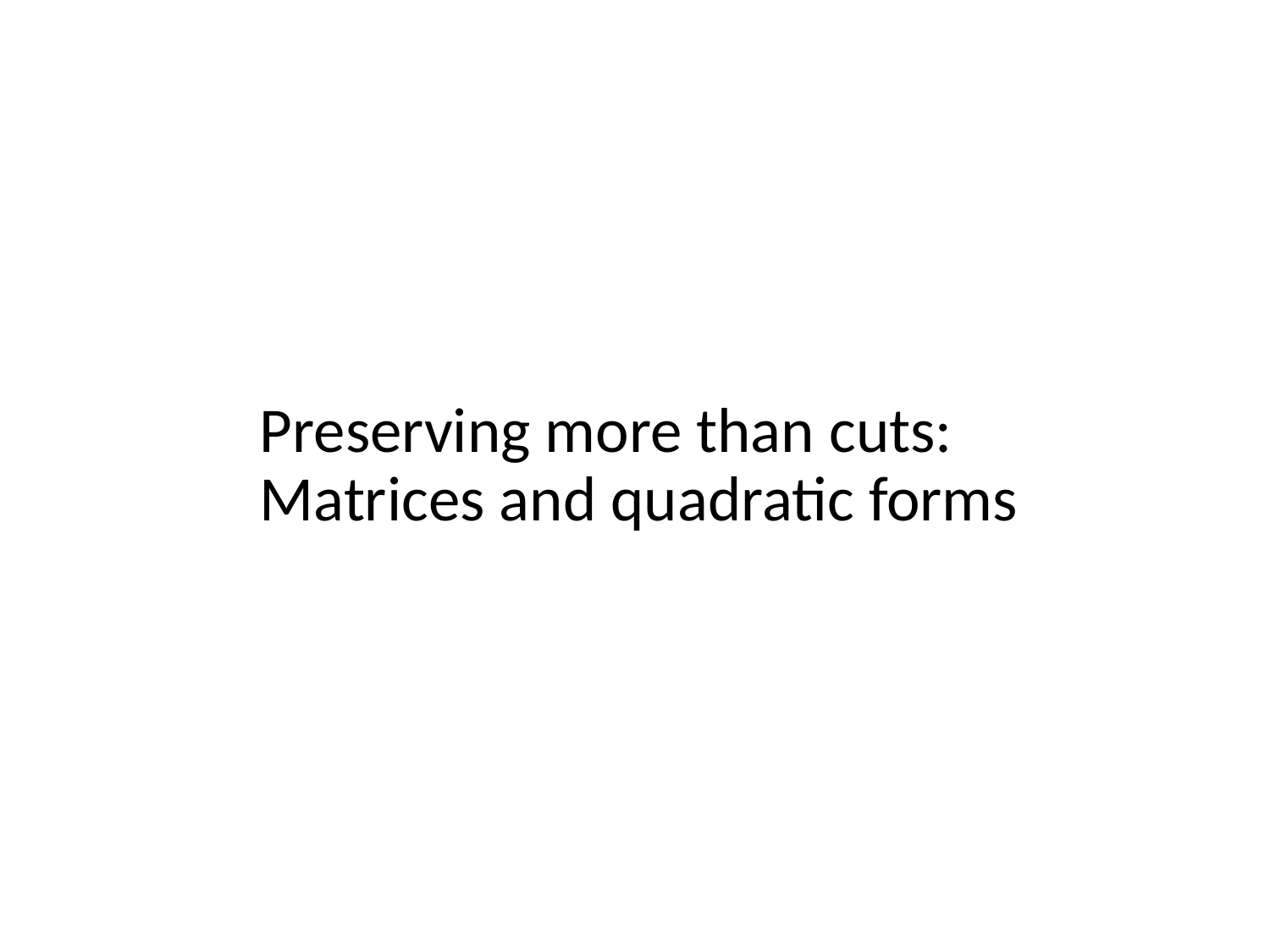

# Preserving more than cuts: Matrices and quadratic forms